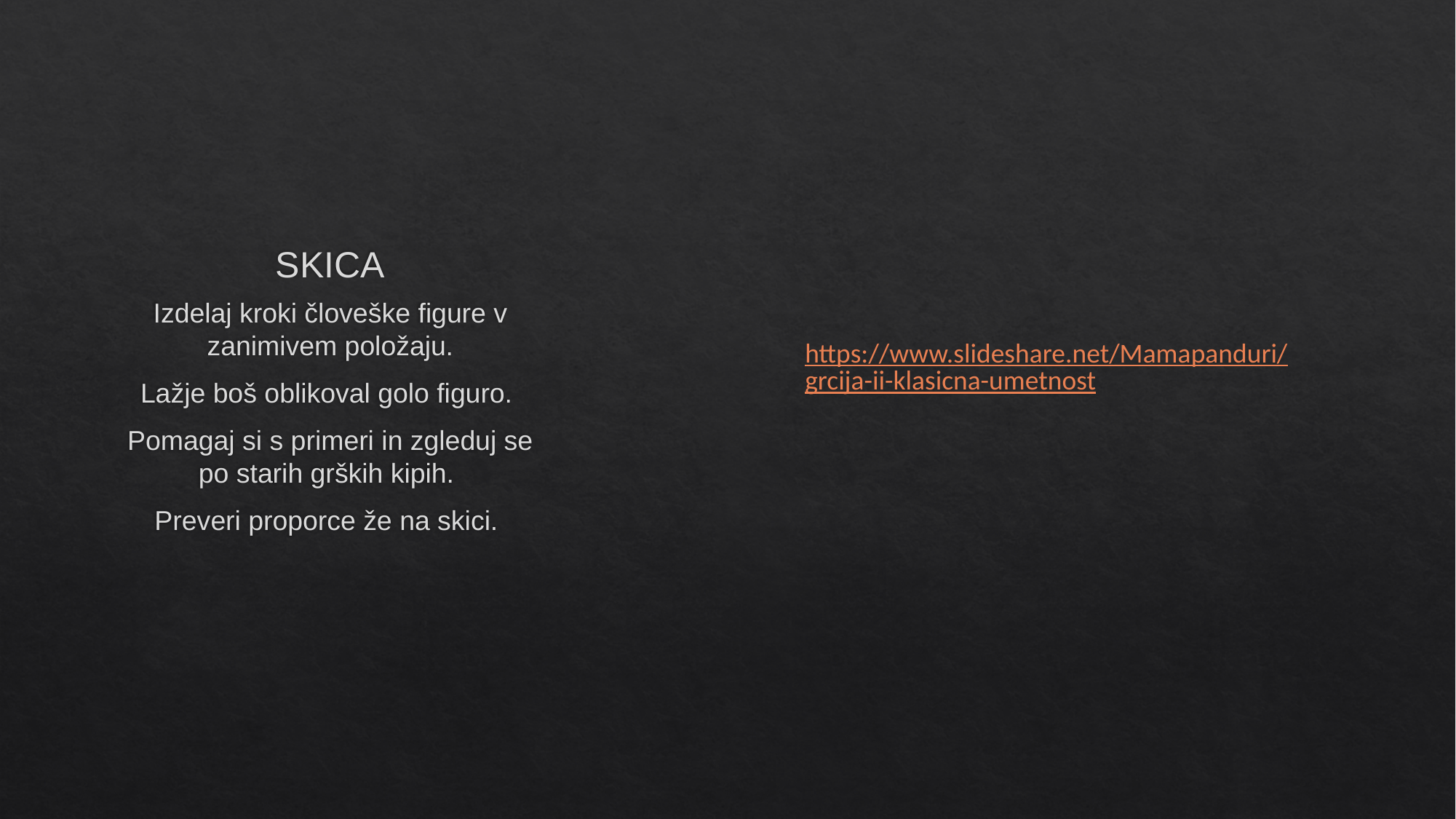

# SKICA
Izdelaj kroki človeške figure v zanimivem položaju.
Lažje boš oblikoval golo figuro.
Pomagaj si s primeri in zgleduj se po starih grških kipih.
Preveri proporce že na skici.
https://www.slideshare.net/Mamapanduri/grcija-ii-klasicna-umetnost